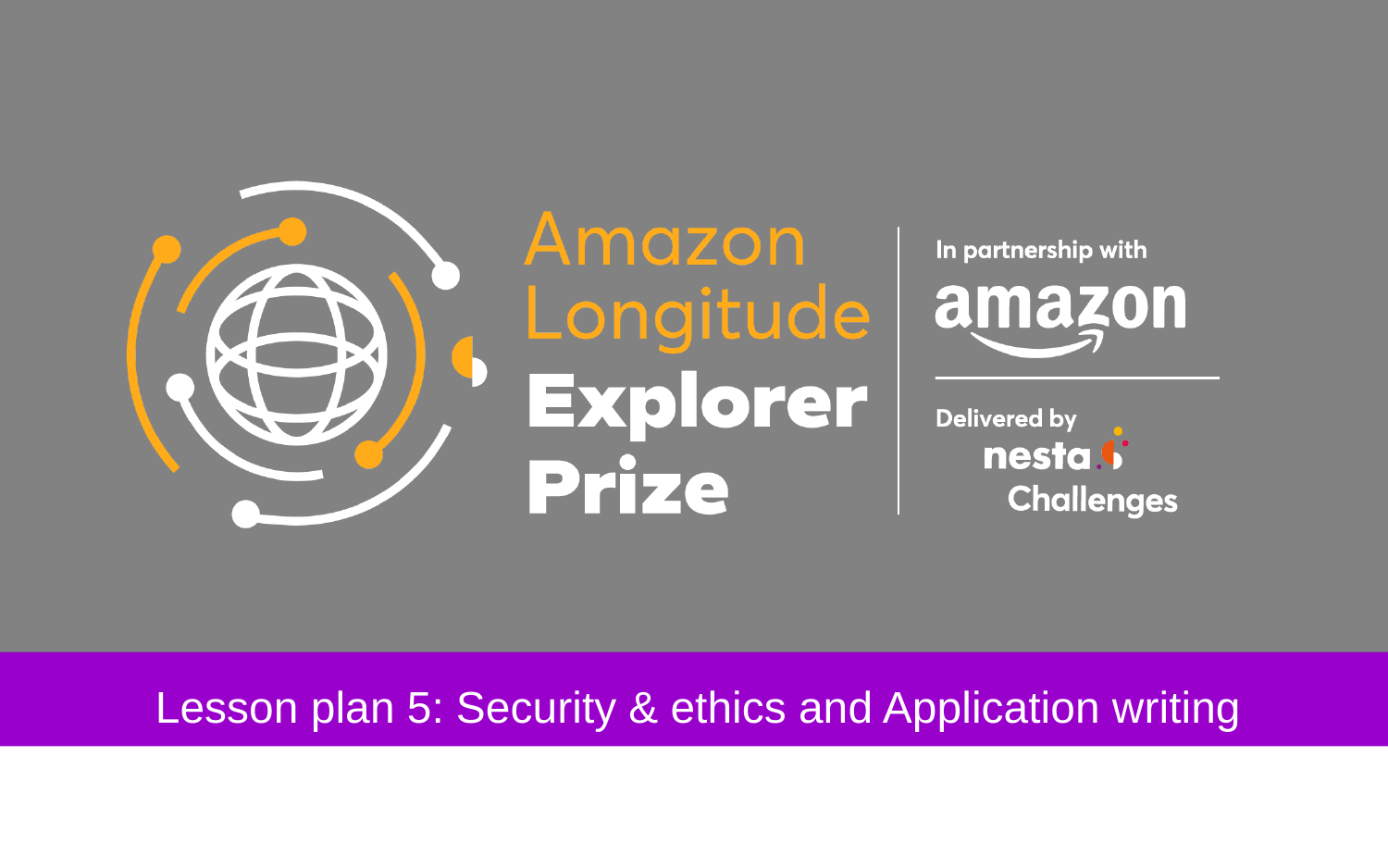

# Lesson plan 5: Security & ethics and Application writing